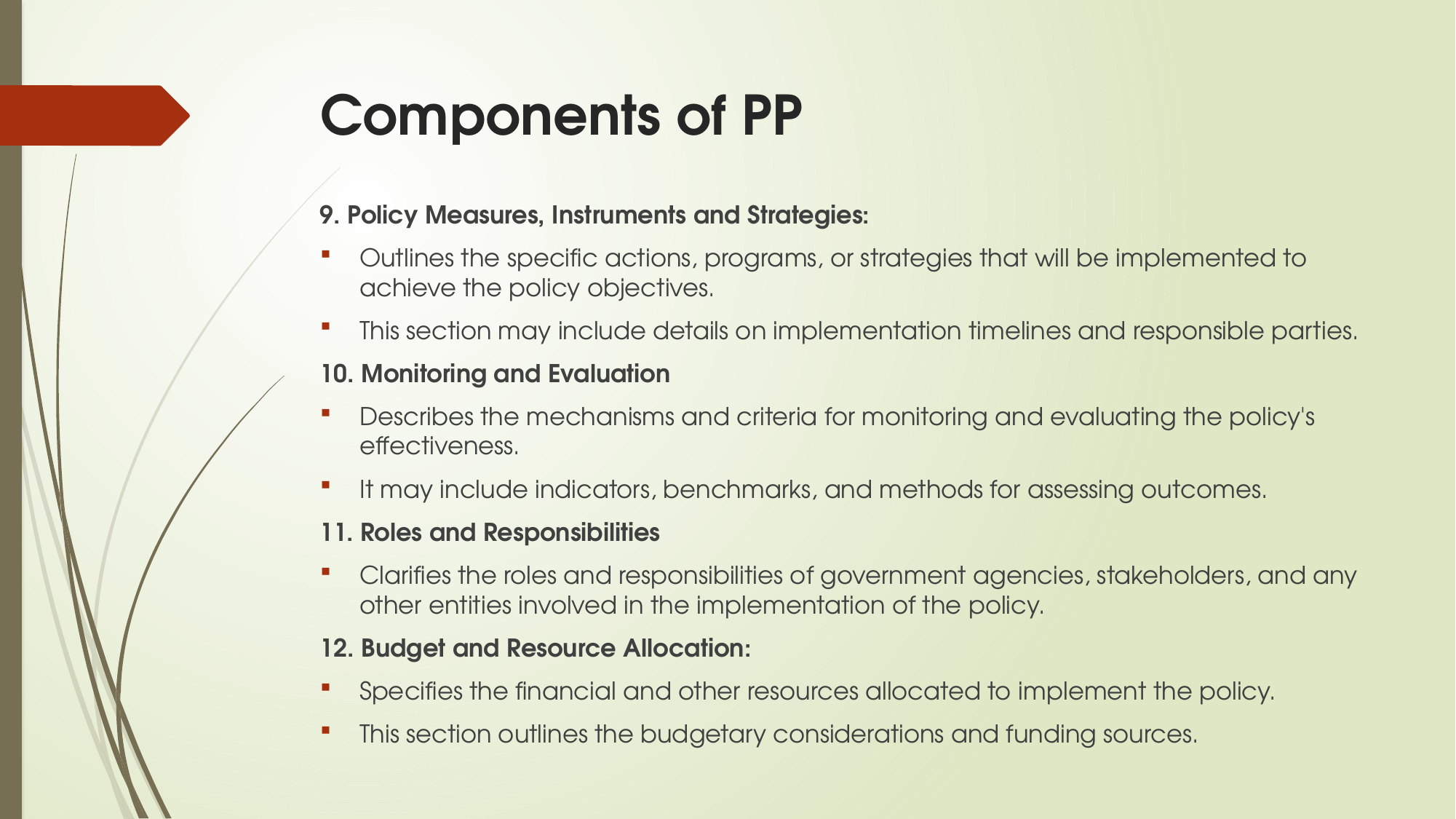

# Components of PP
9. Policy Measures, Instruments and Strategies:
Outlines the specific actions, programs, or strategies that will be implemented to achieve the policy objectives.
This section may include details on implementation timelines and responsible parties.
10. Monitoring and Evaluation
Describes the mechanisms and criteria for monitoring and evaluating the policy's effectiveness.
It may include indicators, benchmarks, and methods for assessing outcomes.
11. Roles and Responsibilities
Clarifies the roles and responsibilities of government agencies, stakeholders, and any other entities involved in the implementation of the policy.
12. Budget and Resource Allocation:
Specifies the financial and other resources allocated to implement the policy.
This section outlines the budgetary considerations and funding sources.